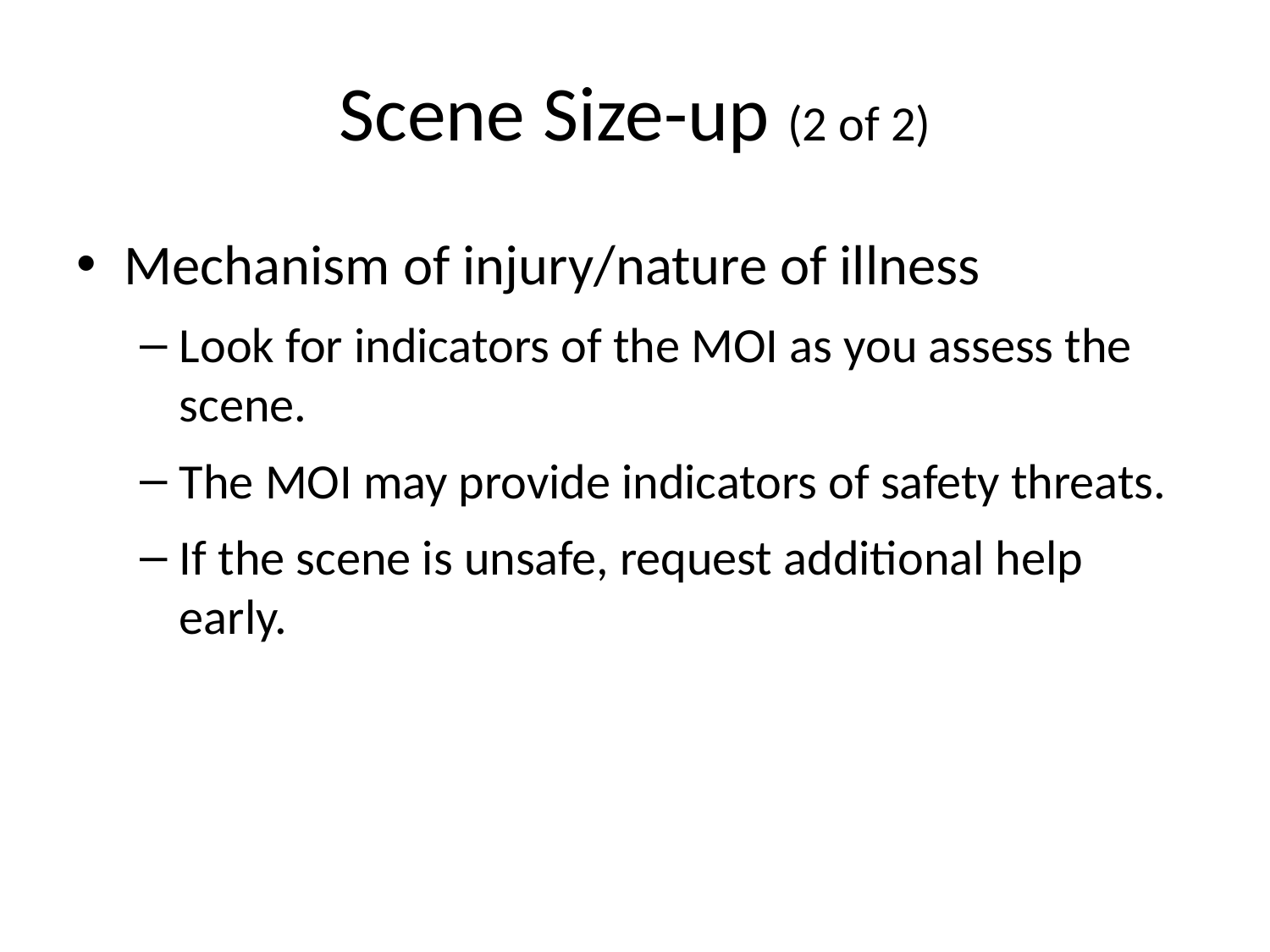

# Scene Size-up (2 of 2)
Mechanism of injury/nature of illness
Look for indicators of the MOI as you assess the scene.
The MOI may provide indicators of safety threats.
If the scene is unsafe, request additional help early.